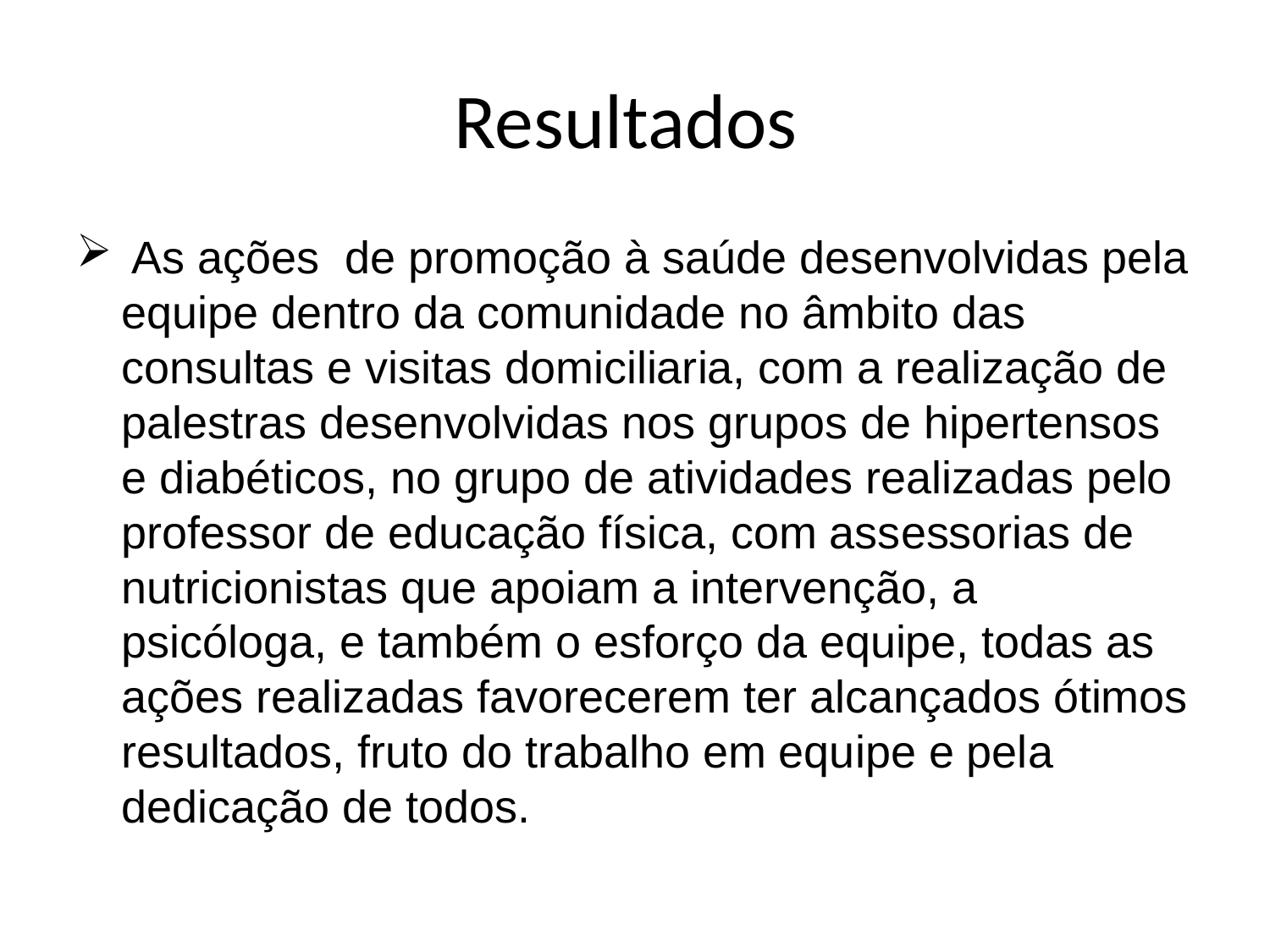

# Resultados
 As ações  de promoção à saúde desenvolvidas pela equipe dentro da comunidade no âmbito das consultas e visitas domiciliaria, com a realização de palestras desenvolvidas nos grupos de hipertensos e diabéticos, no grupo de atividades realizadas pelo professor de educação física, com assessorias de nutricionistas que apoiam a intervenção, a psicóloga, e também o esforço da equipe, todas as ações realizadas favorecerem ter alcançados ótimos resultados, fruto do trabalho em equipe e pela dedicação de todos.